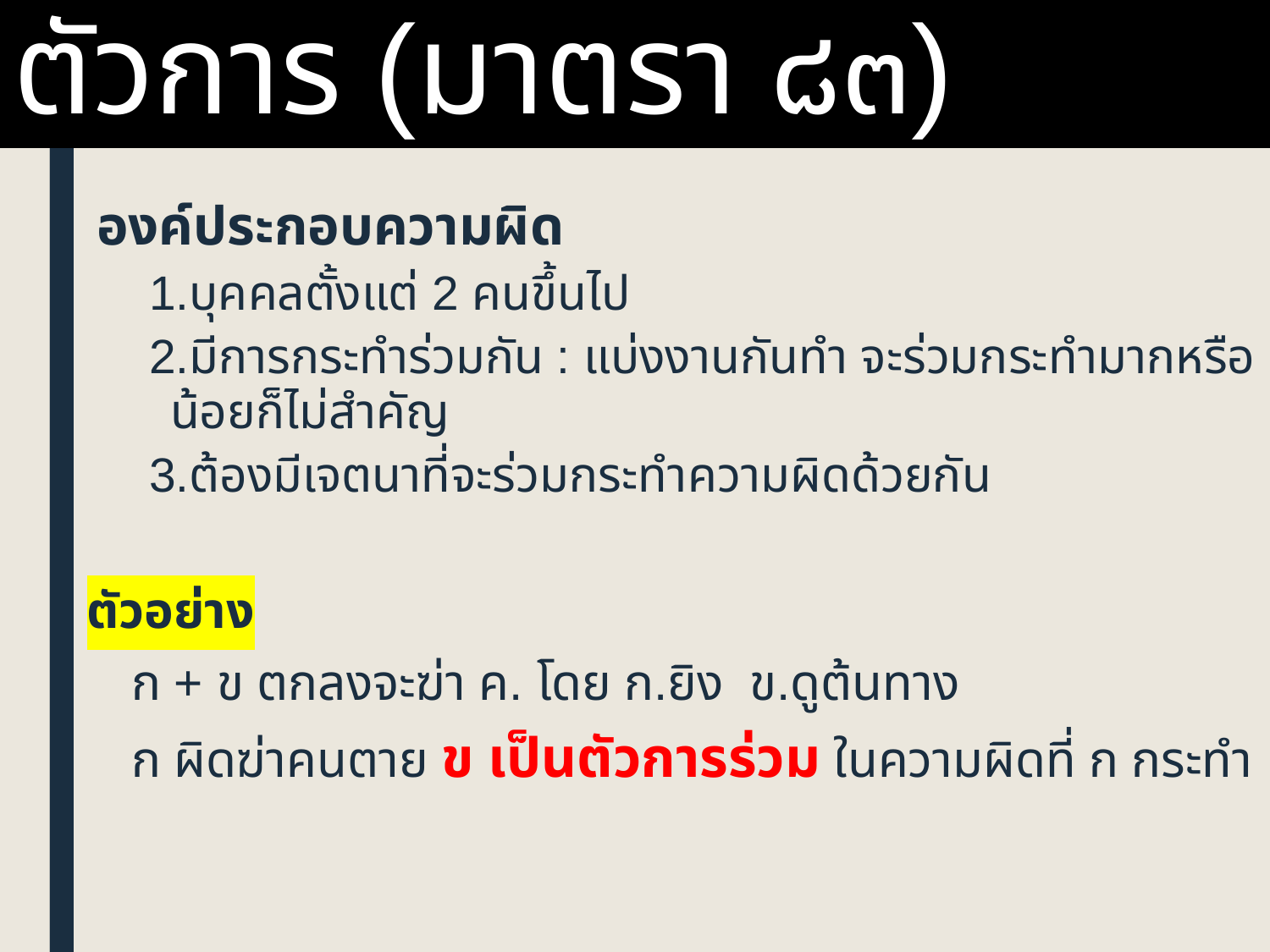

# ตัวการ (มาตรา ๘๓)
องค์ประกอบความผิด
1.บุคคลตั้งแต่ 2 คนขึ้นไป
2.มีการกระทำร่วมกัน : แบ่งงานกันทำ จะร่วมกระทำมากหรือน้อยก็ไม่สำคัญ
3.ต้องมีเจตนาที่จะร่วมกระทำความผิดด้วยกัน

ตัวอย่าง
	ก + ข ตกลงจะฆ่า ค. โดย ก.ยิง  ข.ดูต้นทาง
	ก ผิดฆ่าคนตาย ข เป็นตัวการร่วม ในความผิดที่ ก กระทำ